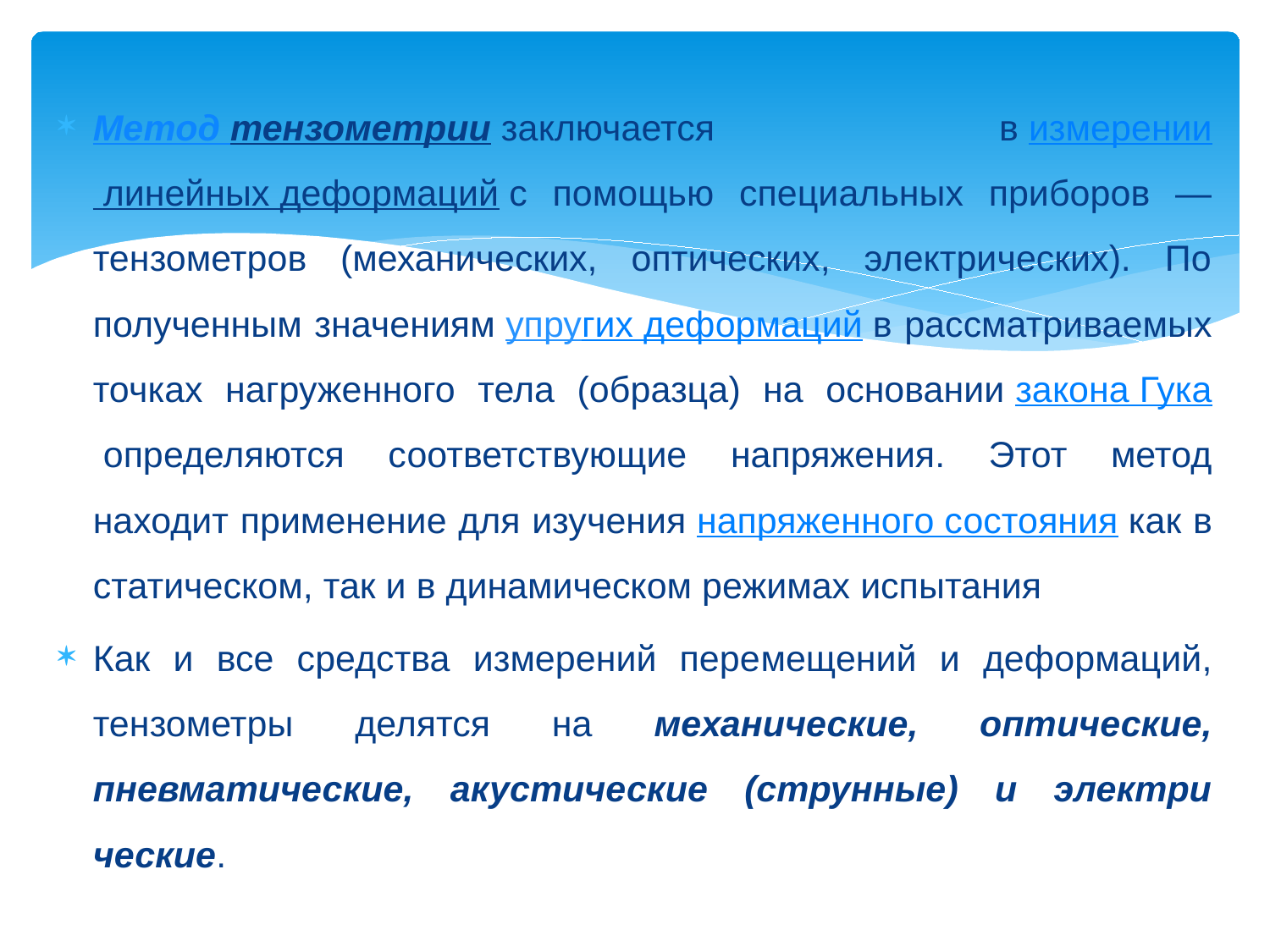

Метод тензометрии заключается в измерении линейных деформаций с помощью специальных приборов — тензометров (механических, оптических, электрических). По полученным значениям упругих деформаций в рассматриваемых точках нагруженного тела (образца) на основании закона Гука определяются соответствующие напряжения. Этот метод находит применение для изучения напряженного состояния как в статическом, так и в динамическом режимах испытания
Как и все средства измерений пере­мещений и деформаций, тензометры делятся на механические, оптические, пневматические, акустические (струнные) и электри­ческие.